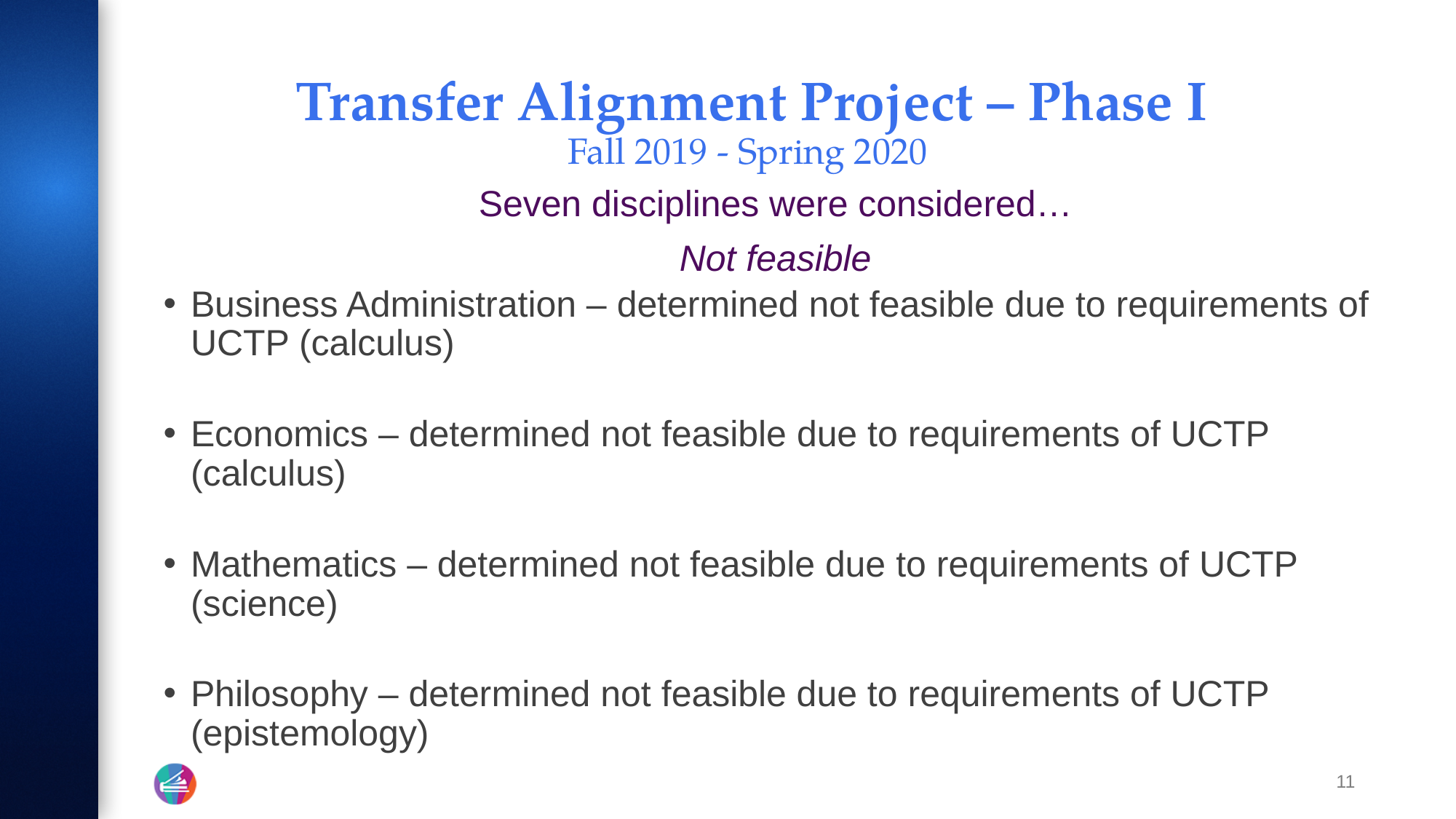

# Transfer Alignment Project – Phase I Fall 2019 - Spring 2020
Seven disciplines were considered…
Not feasible
Business Administration – determined not feasible due to requirements of UCTP (calculus)

Economics – determined not feasible due to requirements of UCTP (calculus)

Mathematics – determined not feasible due to requirements of UCTP (science)

Philosophy – determined not feasible due to requirements of UCTP (epistemology)

11